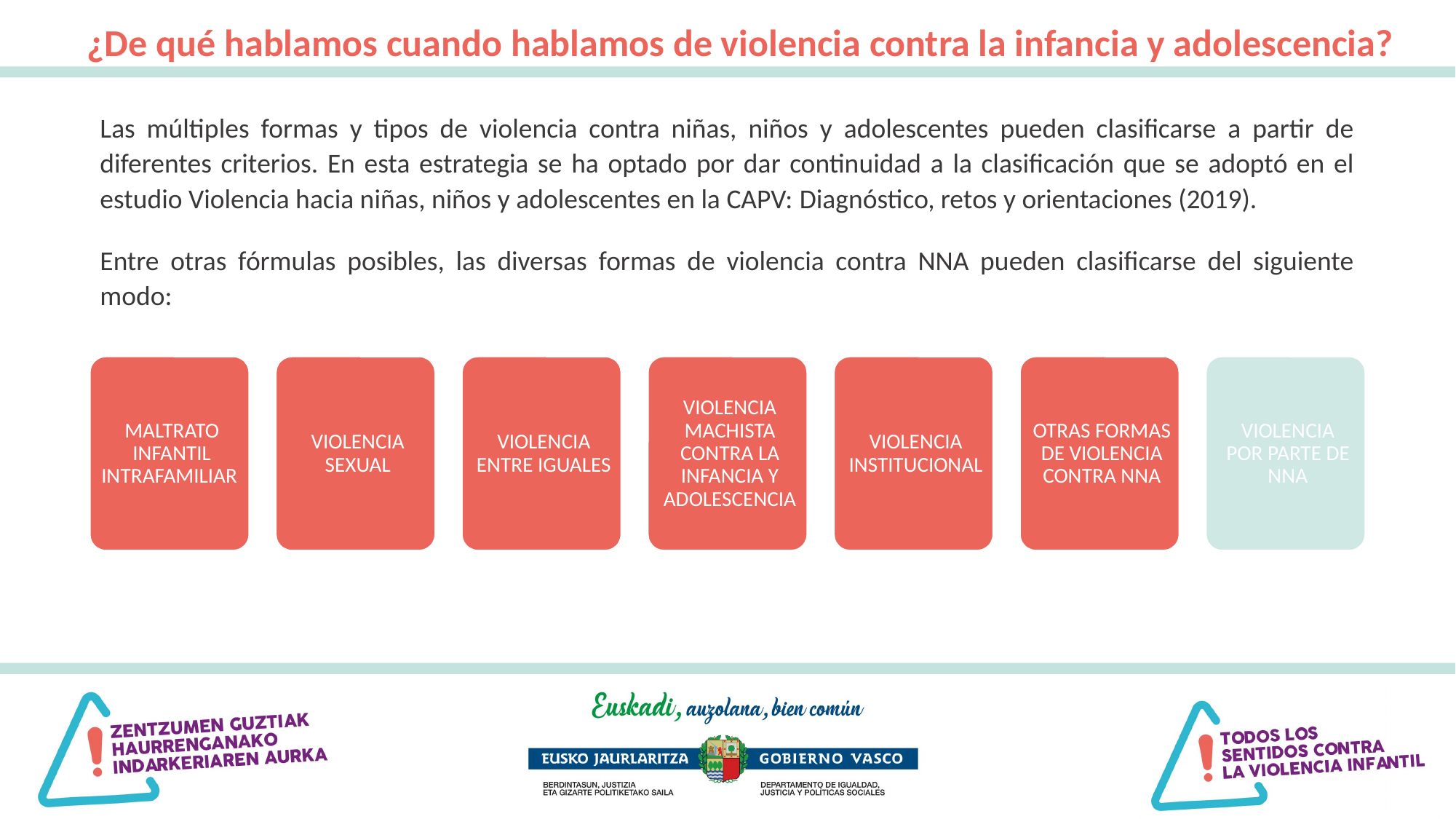

¿De qué hablamos cuando hablamos de violencia contra la infancia y adolescencia?
Las múltiples formas y tipos de violencia contra niñas, niños y adolescentes pueden clasificarse a partir de diferentes criterios. En esta estrategia se ha optado por dar continuidad a la clasificación que se adoptó en el estudio Violencia hacia niñas, niños y adolescentes en la CAPV: Diagnóstico, retos y orientaciones (2019).
Entre otras fórmulas posibles, las diversas formas de violencia contra NNA pueden clasificarse del siguiente modo:

MALTRATO INFANTIL INTRAFAMILIAR
VIOLENCIA SEXUAL
VIOLENCIA ENTRE IGUALES
VIOLENCIA MACHISTA CONTRA LA INFANCIA Y ADOLESCENCIA
VIOLENCIA INSTITUCIONAL
OTRAS FORMAS DE VIOLENCIA CONTRA NNA
VIOLENCIA POR PARTE DE NNA